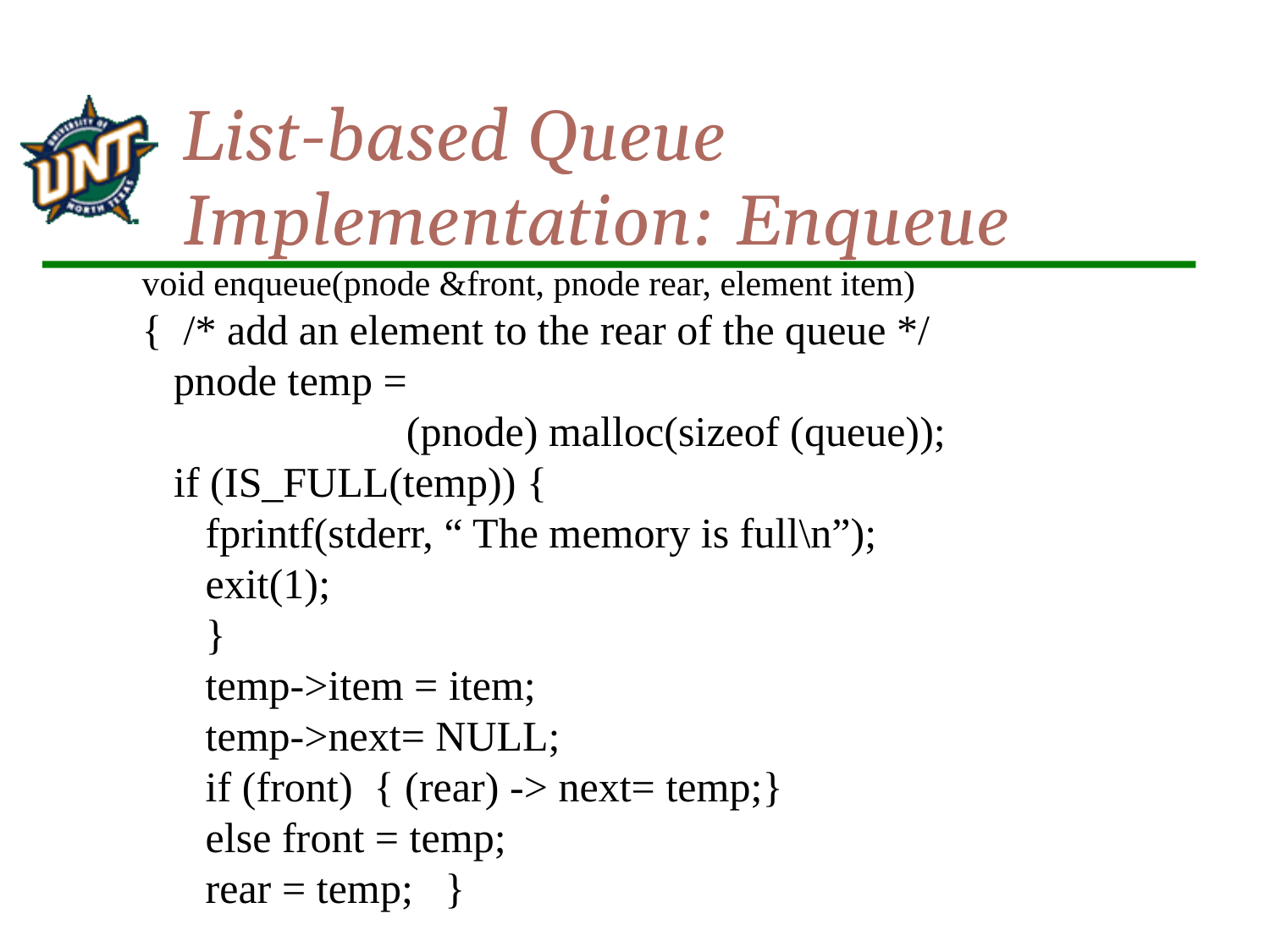

# List-based Queue Implementation: Enqueue
void enqueue(pnode &front, pnode rear, element item)
{  /* add an element to the rear of the queue */
   pnode temp =
                         (pnode) malloc(sizeof (queue));
   if (IS_FULL(temp)) {
      fprintf(stderr, “ The memory is full\n”);
      exit(1);
      }
      temp->item = item;
      temp->next= NULL;
      if (front)  { (rear) -> next= temp;}
      else front = temp;
      rear = temp;   }